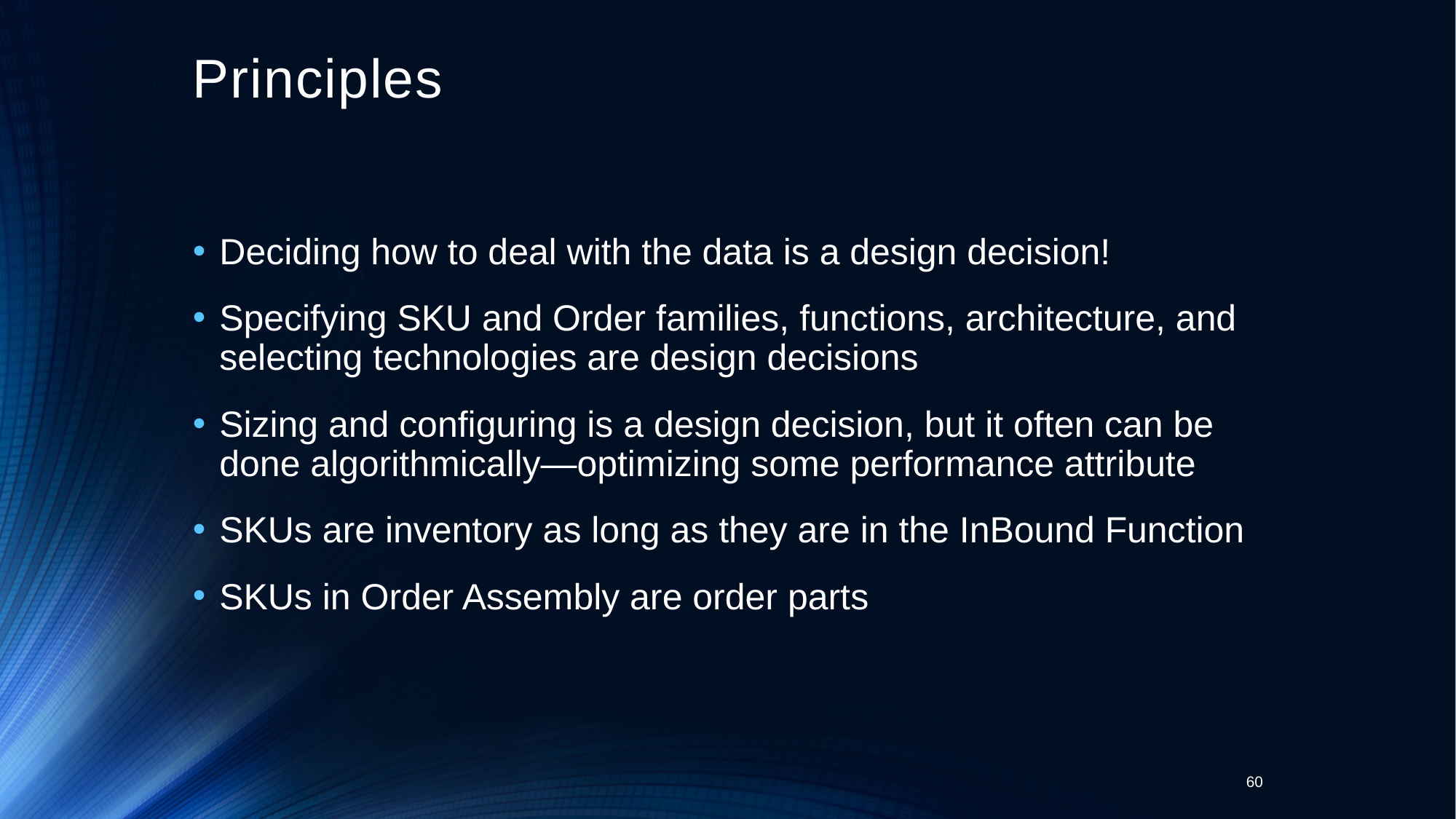

# Principles
Deciding how to deal with the data is a design decision!
Specifying SKU and Order families, functions, architecture, and selecting technologies are design decisions
Sizing and configuring is a design decision, but it often can be done algorithmically—optimizing some performance attribute
SKUs are inventory as long as they are in the InBound Function
SKUs in Order Assembly are order parts
60